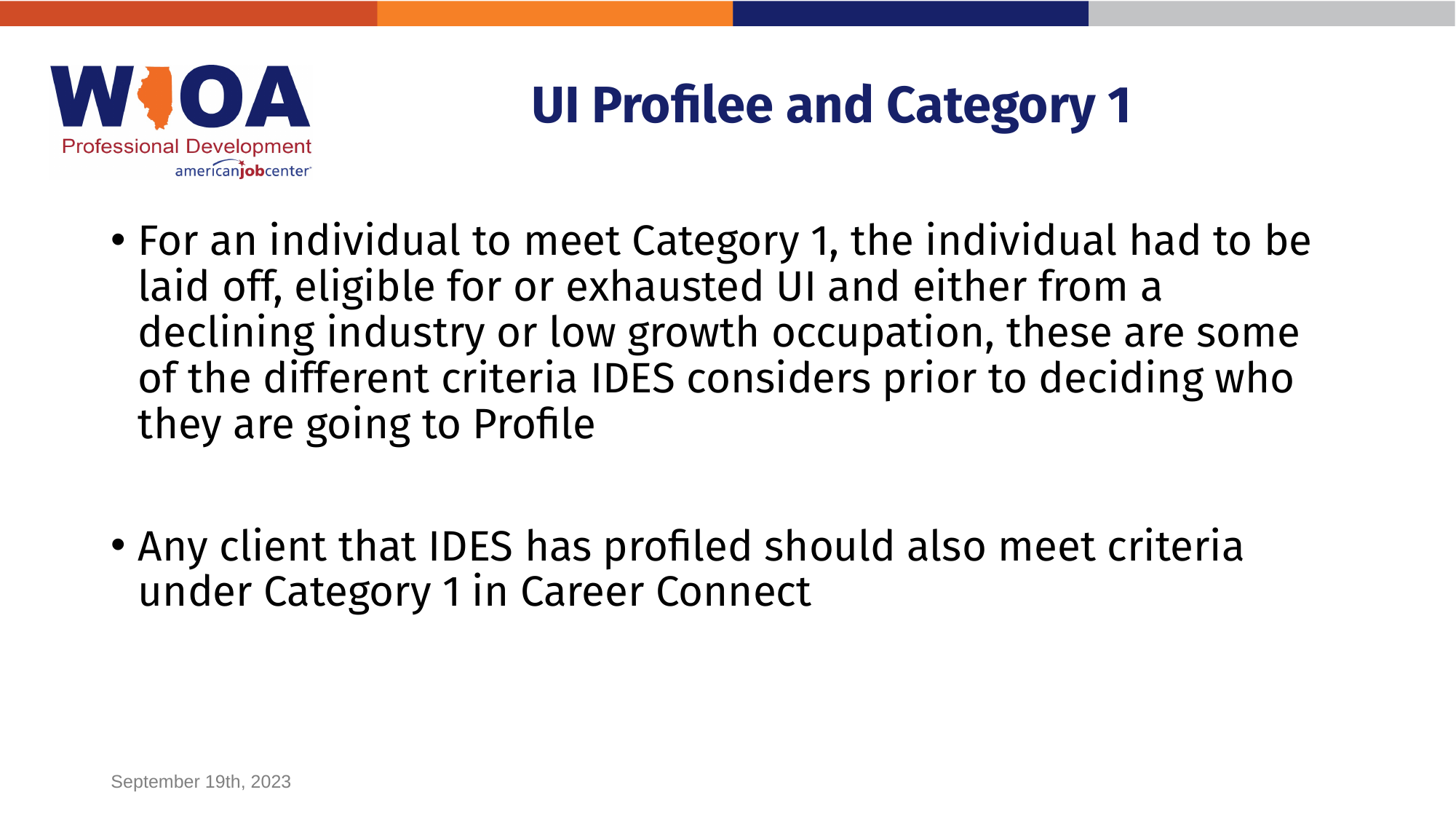

# UI Profilee and Category 1
For an individual to meet Category 1, the individual had to be laid off, eligible for or exhausted UI and either from a declining industry or low growth occupation, these are some of the different criteria IDES considers prior to deciding who they are going to Profile

Any client that IDES has profiled should also meet criteria under Category 1 in Career Connect
September 19th, 2023